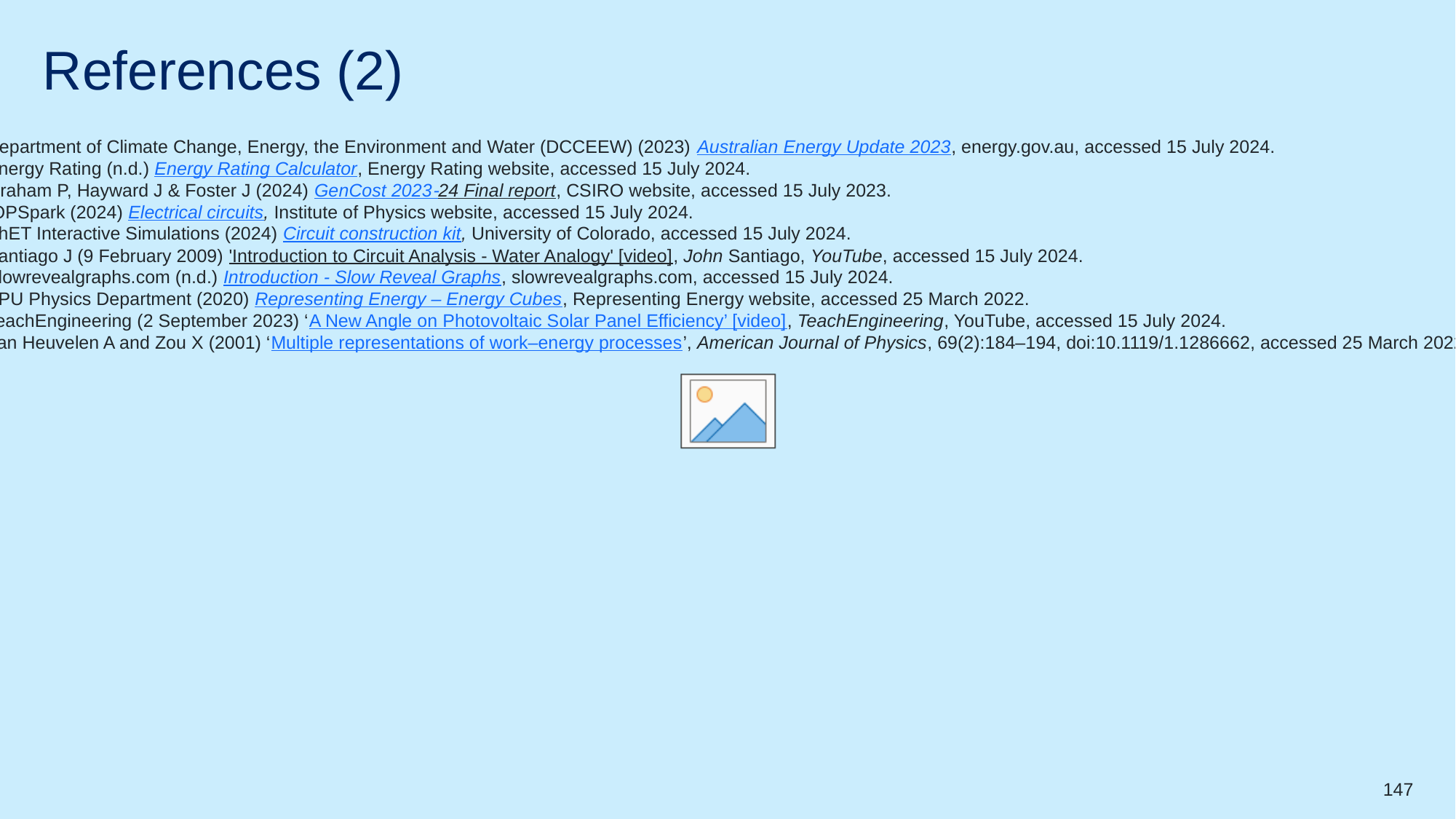

# References (2)
Department of Climate Change, Energy, the Environment and Water (DCCEEW) (2023) Australian Energy Update 2023, energy.gov.au, accessed 15 July 2024.
Energy Rating (n.d.) Energy Rating Calculator, Energy Rating website, accessed 15 July 2024.
Graham P, Hayward J & Foster J (2024) GenCost 2023‐24 Final report, CSIRO website, accessed 15 July 2023.
IOPSpark (2024) Electrical circuits, Institute of Physics website, accessed 15 July 2024.
PhET Interactive Simulations (2024) Circuit construction kit, University of Colorado, accessed 15 July 2024.
Santiago J (9 February 2009) 'Introduction to Circuit Analysis - Water Analogy' [video], John Santiago, YouTube, accessed 15 July 2024.
Slowrevealgraphs.com (n.d.) Introduction - Slow Reveal Graphs, slowrevealgraphs.com, accessed 15 July 2024.
SPU Physics Department (2020) Representing Energy – Energy Cubes, Representing Energy website, accessed 25 March 2022.
TeachEngineering (2 September 2023) ‘A New Angle on Photovoltaic Solar Panel Efficiency’ [video], TeachEngineering, YouTube, accessed 15 July 2024.
Van Heuvelen A and Zou X (2001) ‘Multiple representations of work–energy processes’, American Journal of Physics, 69(2):184–194, doi:10.1119/1.1286662, accessed 25 March 2022.
147